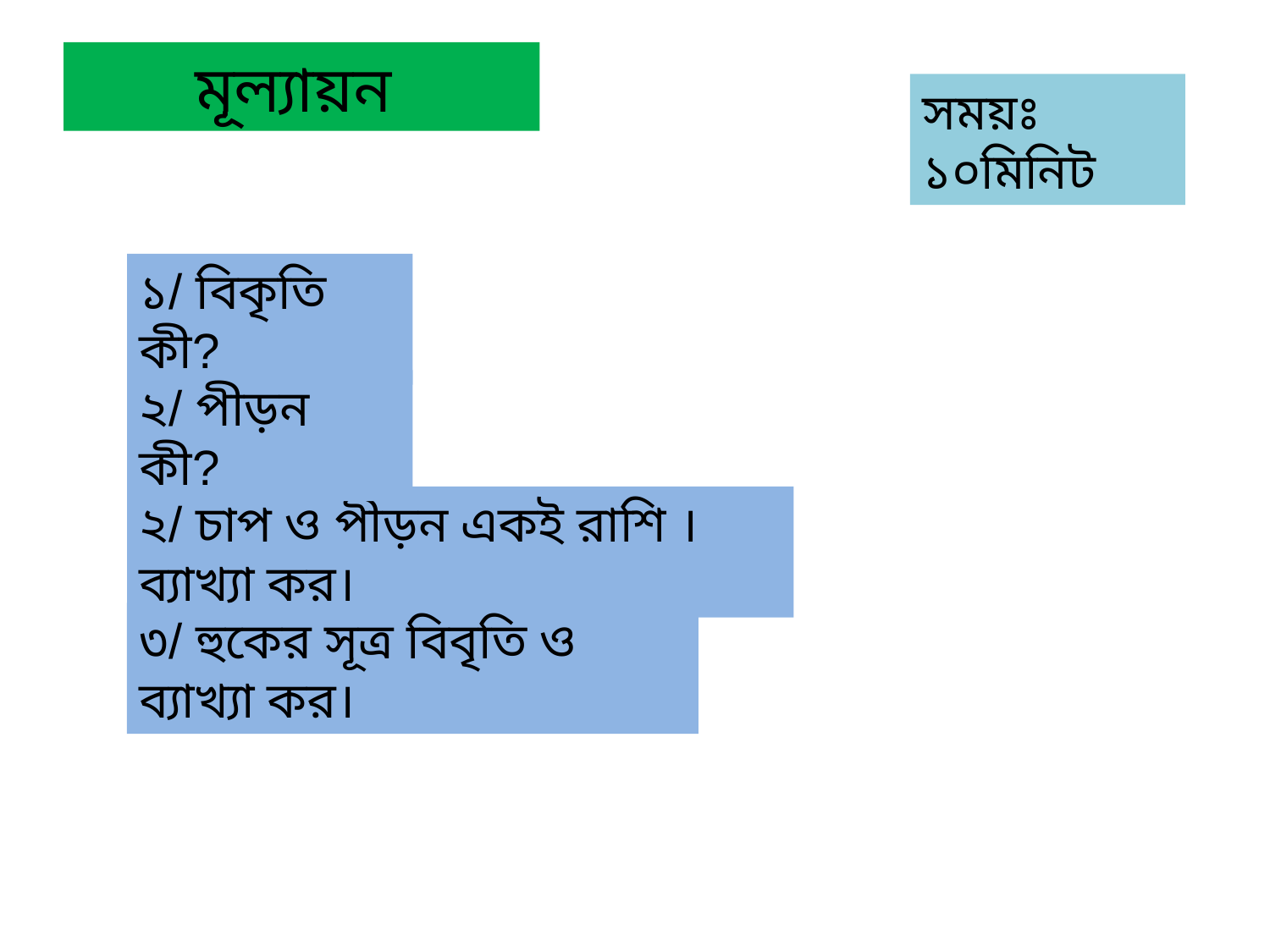

মূল্যায়ন
সময়ঃ ১০মিনিট
১/ বিকৃতি কী?
২/ পীড়ন কী?
২/ চাপ ও পীড়ন একই রাশি । ব্যাখ্যা কর।
৩/ হুকের সূত্র বিবৃতি ও ব্যাখ্যা কর।